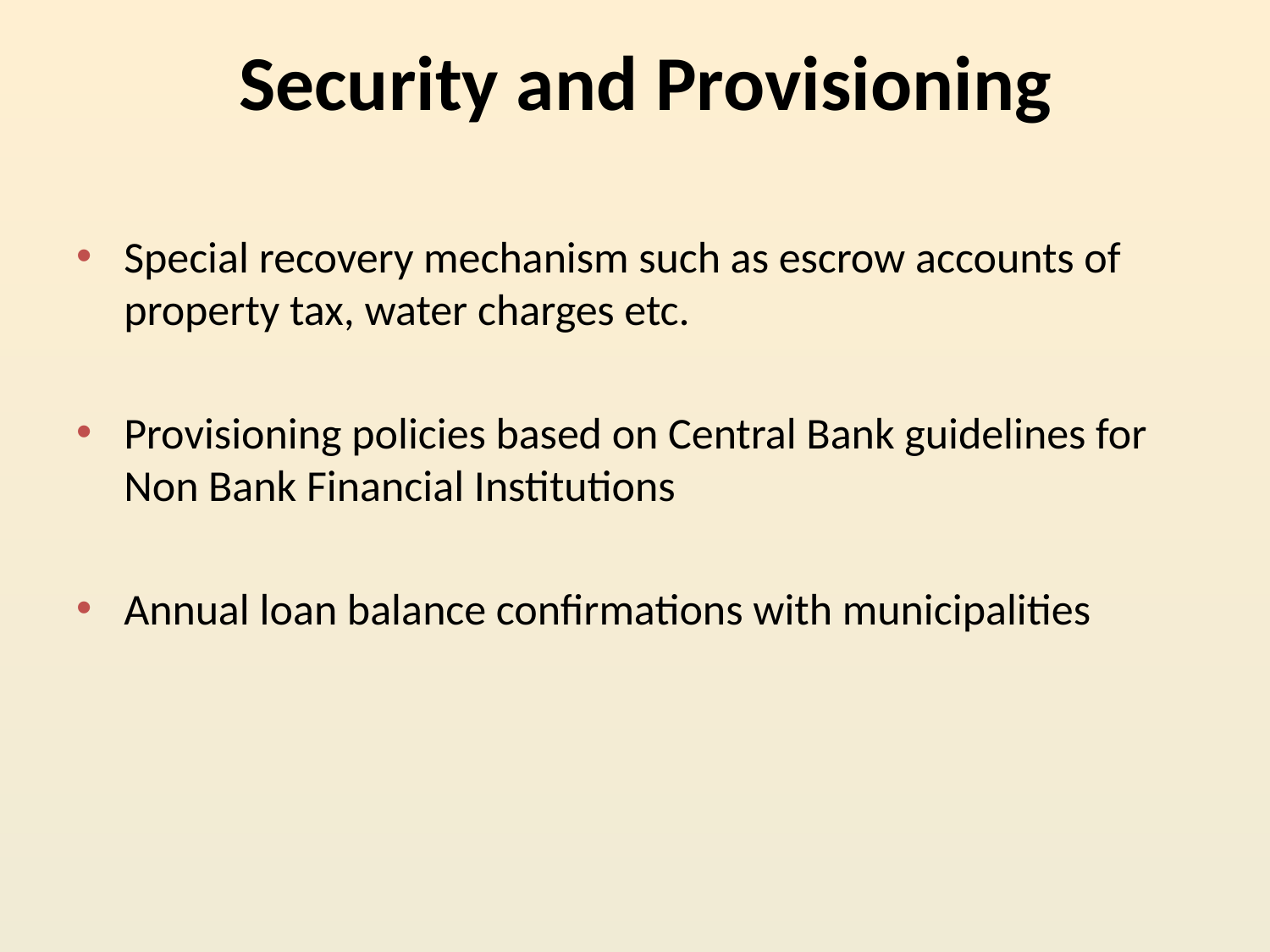

# Security and Provisioning
Special recovery mechanism such as escrow accounts of property tax, water charges etc.

Provisioning policies based on Central Bank guidelines for Non Bank Financial Institutions

Annual loan balance confirmations with municipalities